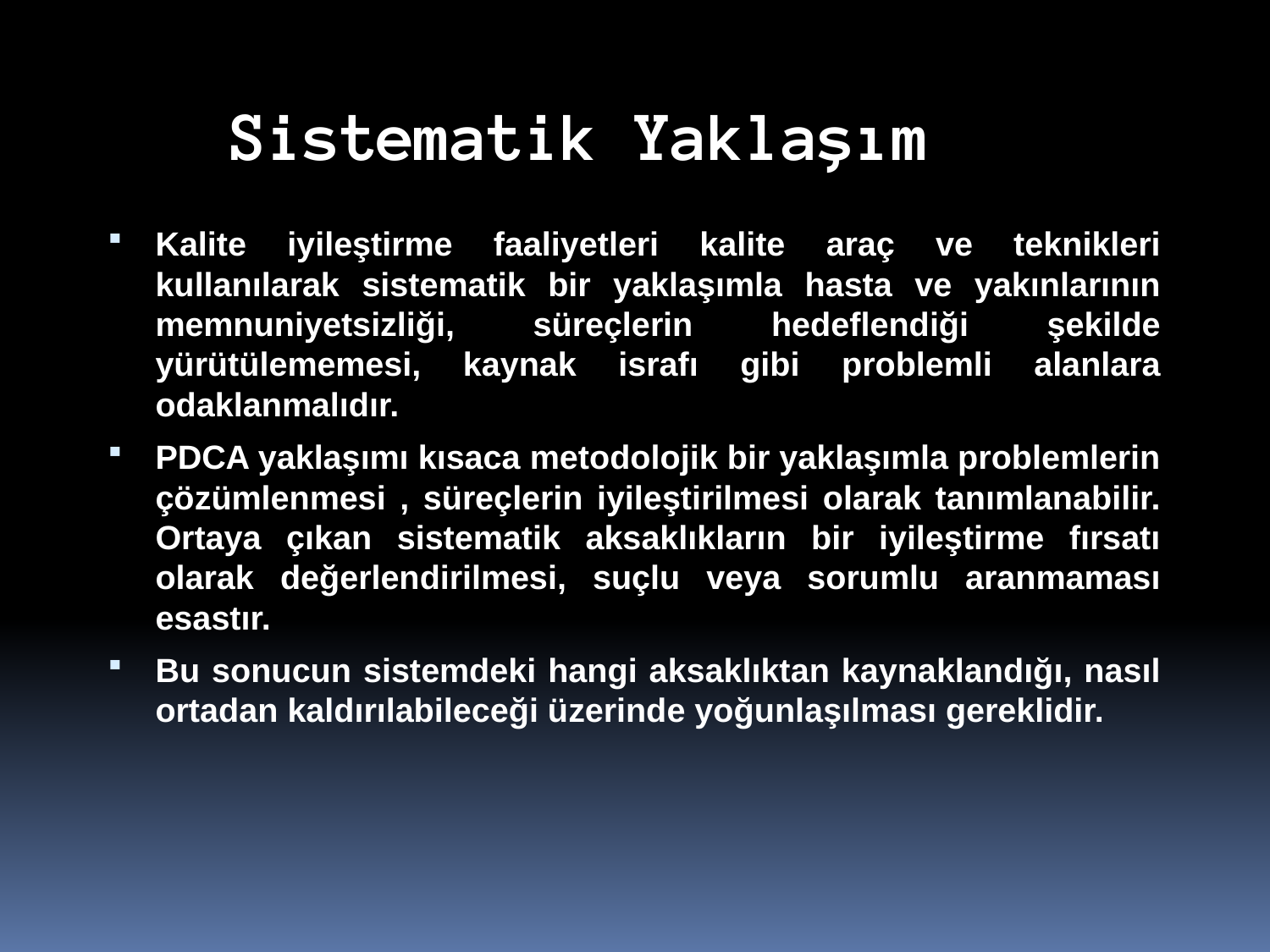

Sistematik Yaklaşım
Kalite iyileştirme faaliyetleri kalite araç ve teknikleri kullanılarak sistematik bir yaklaşımla hasta ve yakınlarının memnuniyetsizliği, süreçlerin hedeflendiği şekilde yürütülememesi, kaynak israfı gibi problemli alanlara odaklanmalıdır.
PDCA yaklaşımı kısaca metodolojik bir yaklaşımla problemlerin çözümlenmesi , süreçlerin iyileştirilmesi olarak tanımlanabilir. Ortaya çıkan sistematik aksaklıkların bir iyileştirme fırsatı olarak değerlendirilmesi, suçlu veya sorumlu aranmaması esastır.
Bu sonucun sistemdeki hangi aksaklıktan kaynaklandığı, nasıl ortadan kaldırılabileceği üzerinde yoğunlaşılması gereklidir.